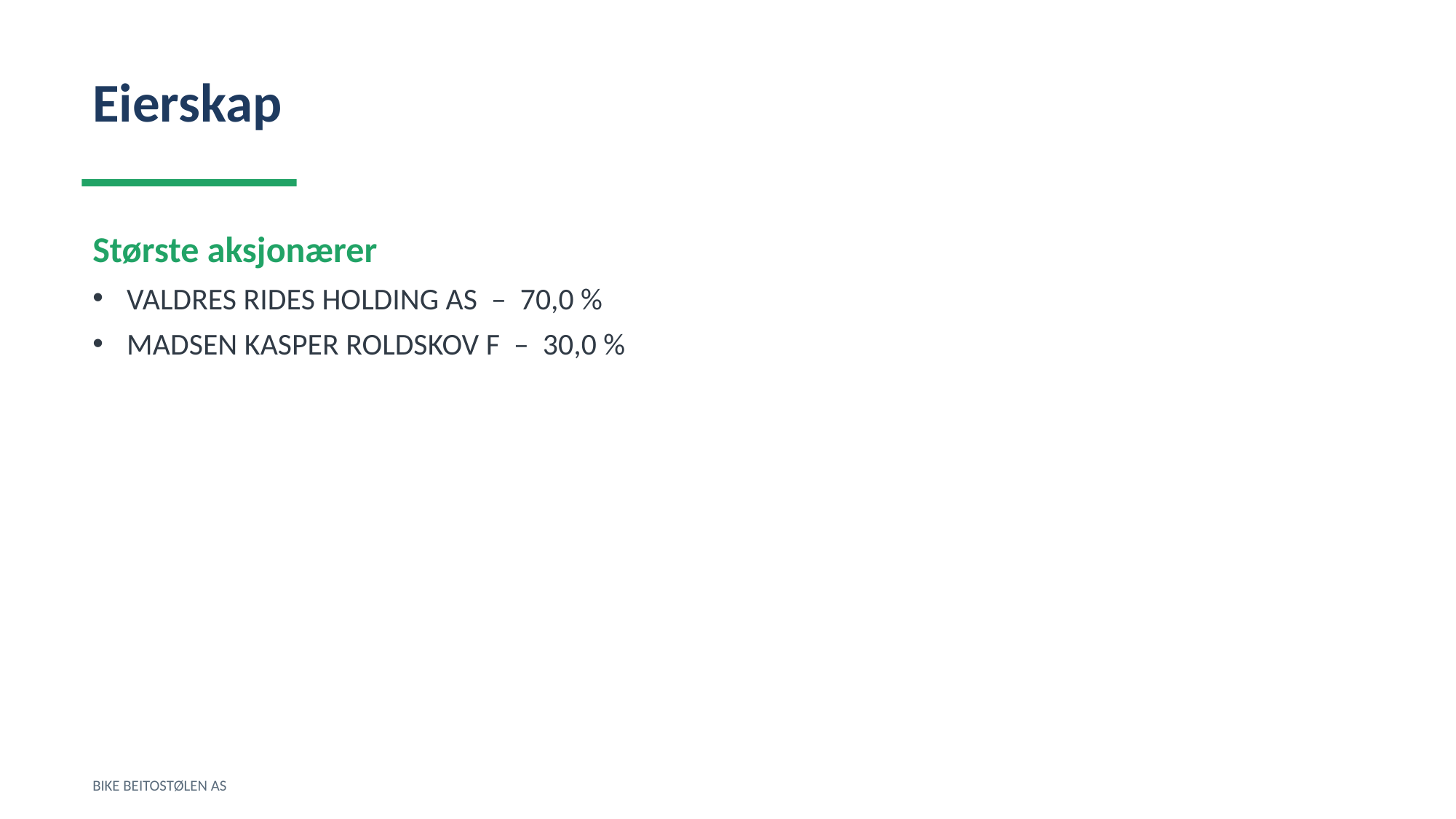

Eierskap

Største aksjonærer
VALDRES RIDES HOLDING AS  –  70,0 %
MADSEN KASPER ROLDSKOV F  –  30,0 %
BIKE BEITOSTØLEN AS